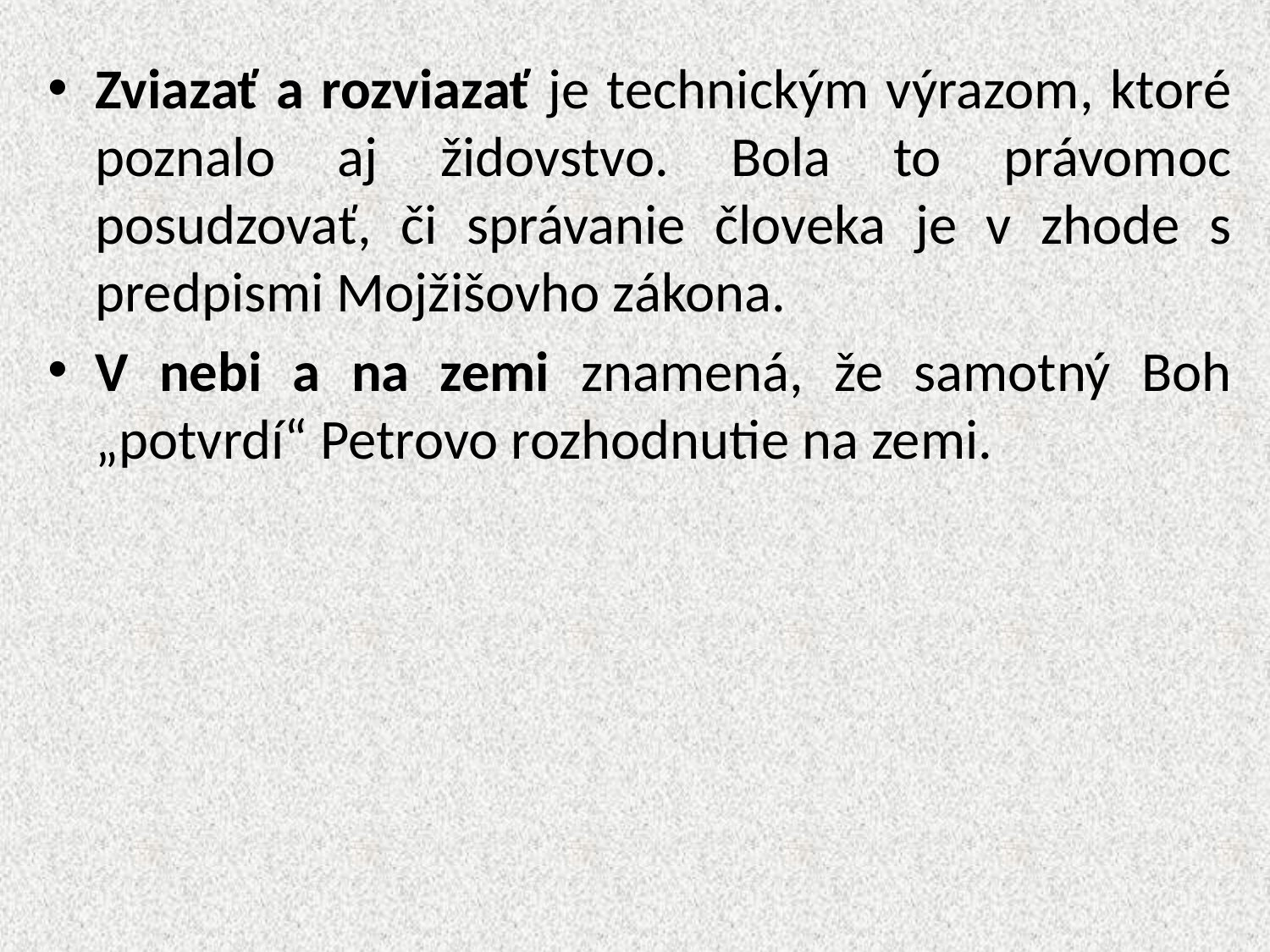

Zviazať a rozviazať je technickým výrazom, ktoré poznalo aj židovstvo. Bola to právomoc posudzovať, či správanie človeka je v zhode s predpismi Mojžišovho zákona.
V nebi a na zemi znamená, že samotný Boh „potvrdí“ Petrovo rozhodnutie na zemi.